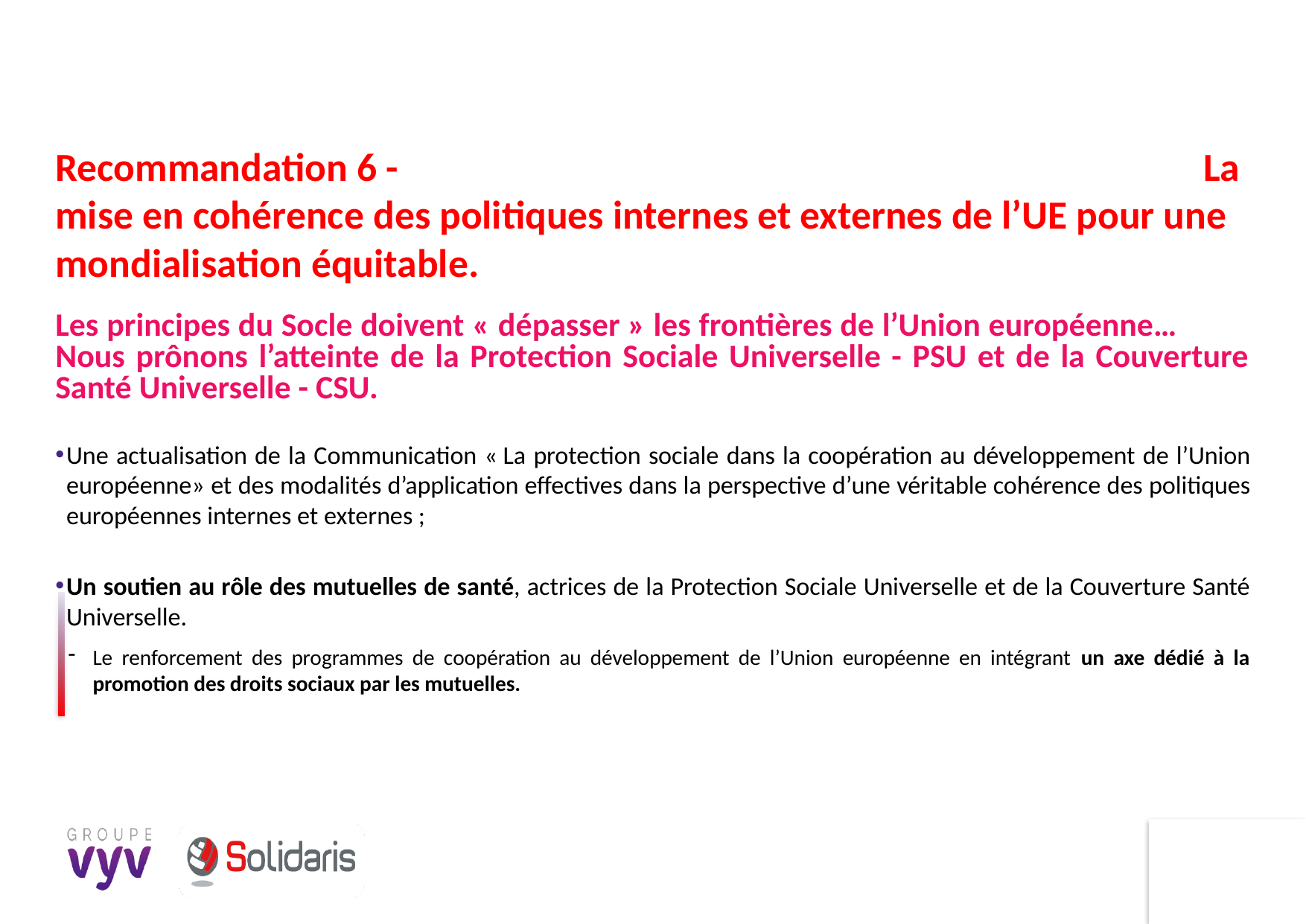

Recommandation 6 -                                                                                          La mise en cohérence des politiques internes et externes de l’UE pour une mondialisation équitable.

Les principes du Socle doivent « dépasser » les frontières de l’Union européenne…          Nous prônons l’atteinte de la Protection Sociale Universelle - PSU et de la Couverture Santé Universelle - CSU.

Une actualisation de la Communication « La protection sociale dans la coopération au développement de l’Union européenne» et des modalités d’application effectives dans la perspective d’une véritable cohérence des politiques européennes internes et externes ;

Un soutien au rôle des mutuelles de santé, actrices de la Protection Sociale Universelle et de la Couverture Santé Universelle.
Le renforcement des programmes de coopération au développement de l’Union européenne en intégrant un axe dédié à la promotion des droits sociaux par les mutuelles.